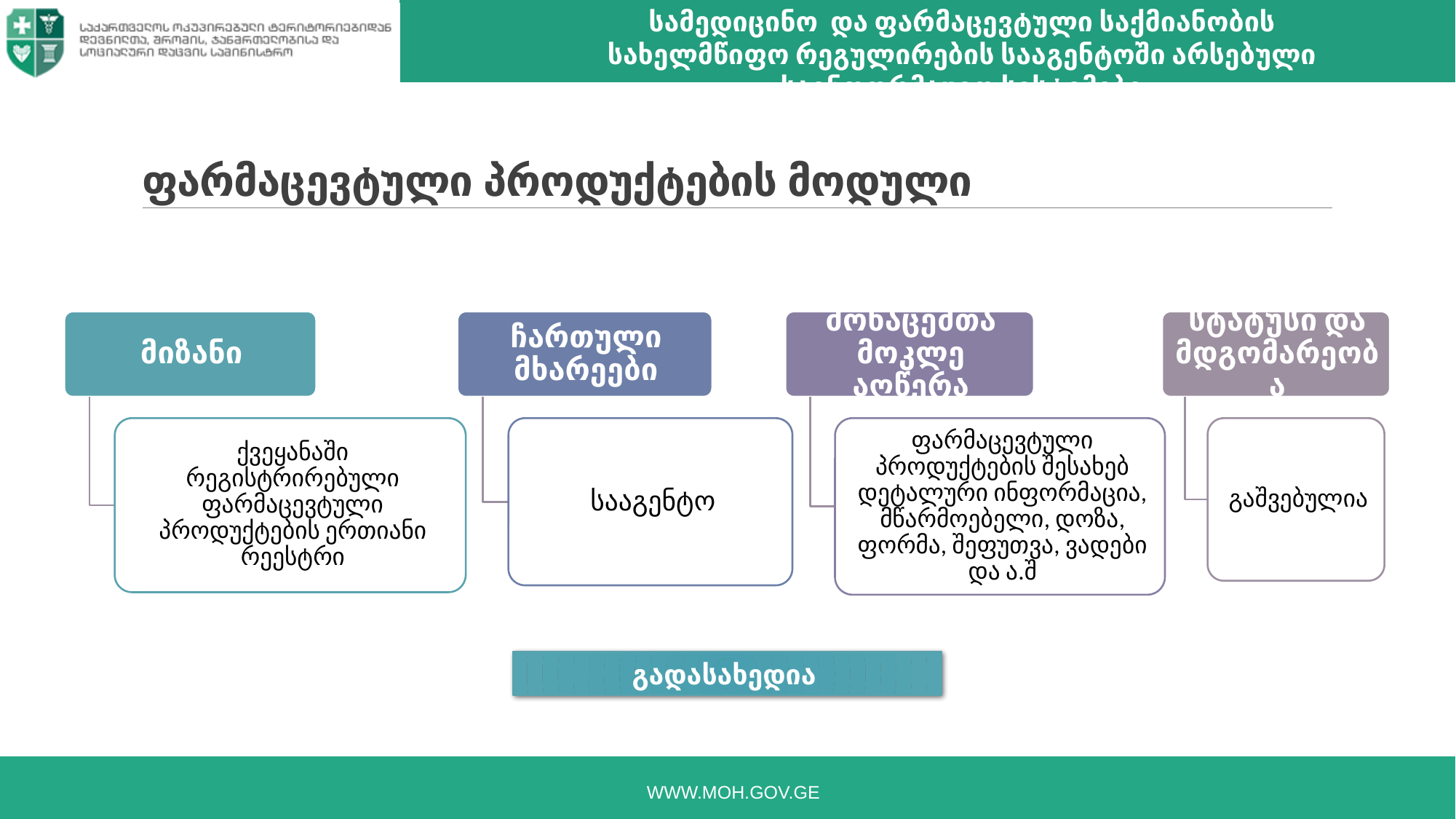

სამედიცინო  და ფარმაცევტული საქმიანობის სახელმწიფო რეგულირების სააგენტოში არსებული საინფორმაციო სისტემები
# ფარმაცევტული პროდუქტების მოდული
მიზანი
ქვეყანაში რეგისტრირებული ფარმაცევტული პროდუქტების ერთიანი რეესტრი
ჩართული მხარეები
სააგენტო
მონაცემთა მოკლე აღწერა
ფარმაცევტული პროდუქტების შესახებ დეტალური ინფორმაცია, მწარმოებელი, დოზა, ფორმა, შეფუთვა, ვადები და ა.შ
სტატუსი და მდგომარეობა
გაშვებულია
გადასახედია